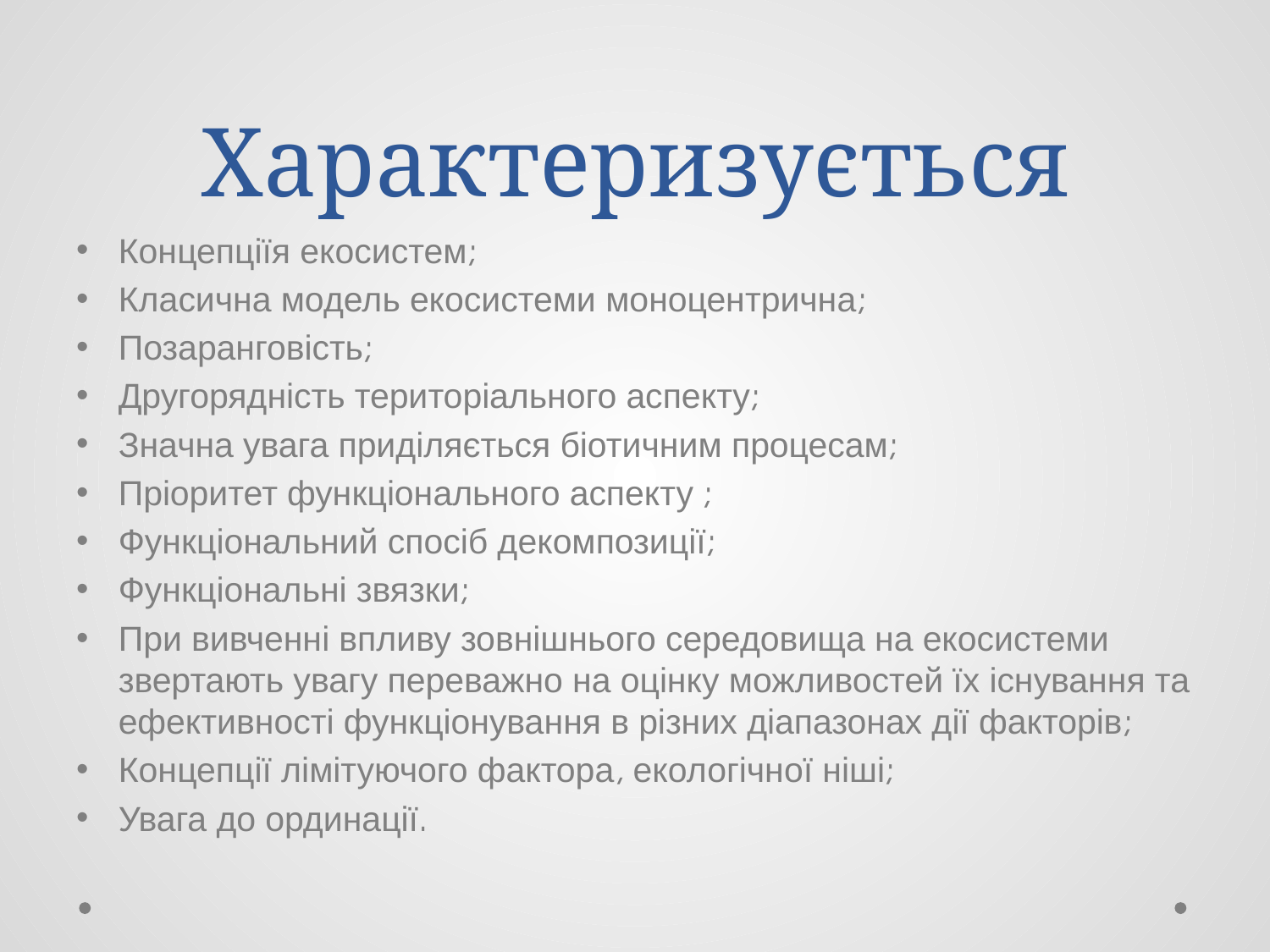

# Характеризується
Концепціїя екосистем;
Класична модель екосистеми моноцентрична;
Позаранговість;
Другорядність територіального аспекту;
Значна увага приділяється біотичним процесам;
Пріоритет функціонального аспекту ;
Функціональний спосіб декомпозиції;
Функціональні звязки;
При вивченні впливу зовнішнього середовища на екосистеми звертають увагу переважно на оцінку можливостей їх існування та ефективності функціонування в різних діапазонах дії факторів;
Концепції лімітуючого фактора, екологічної ніші;
Увага до ординації.